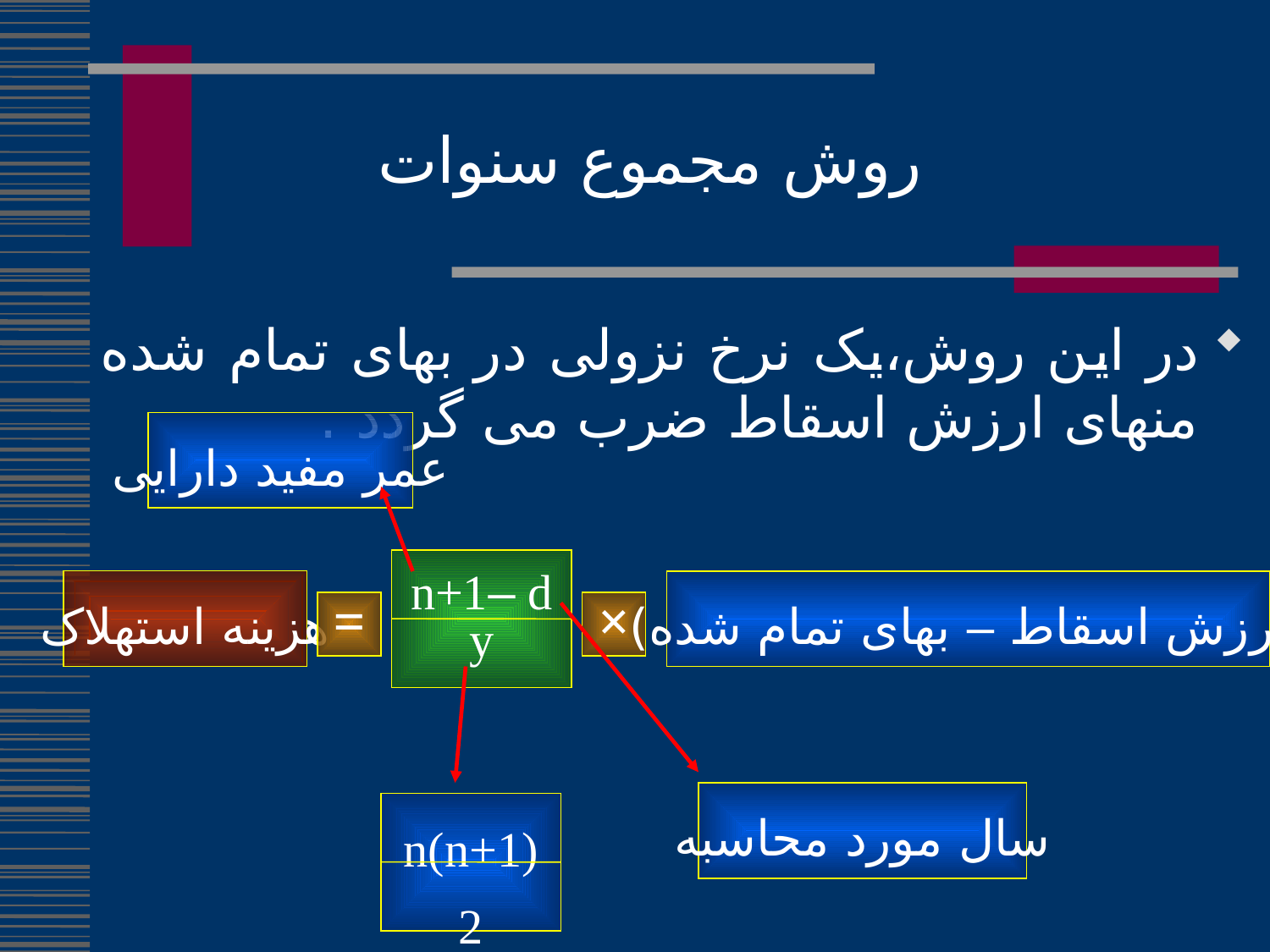

روش مجموع سنوات
در این روش،یک نرخ نزولی در بهای تمام شده منهای ارزش اسقاط ضرب می گردد .

عمر مفید دارایی

n+1– d
y

هزینه استهلاک
(ارزش اسقاط – بهای تمام شده)
=
×

سال مورد محاسبه
n(n+1)
2

359